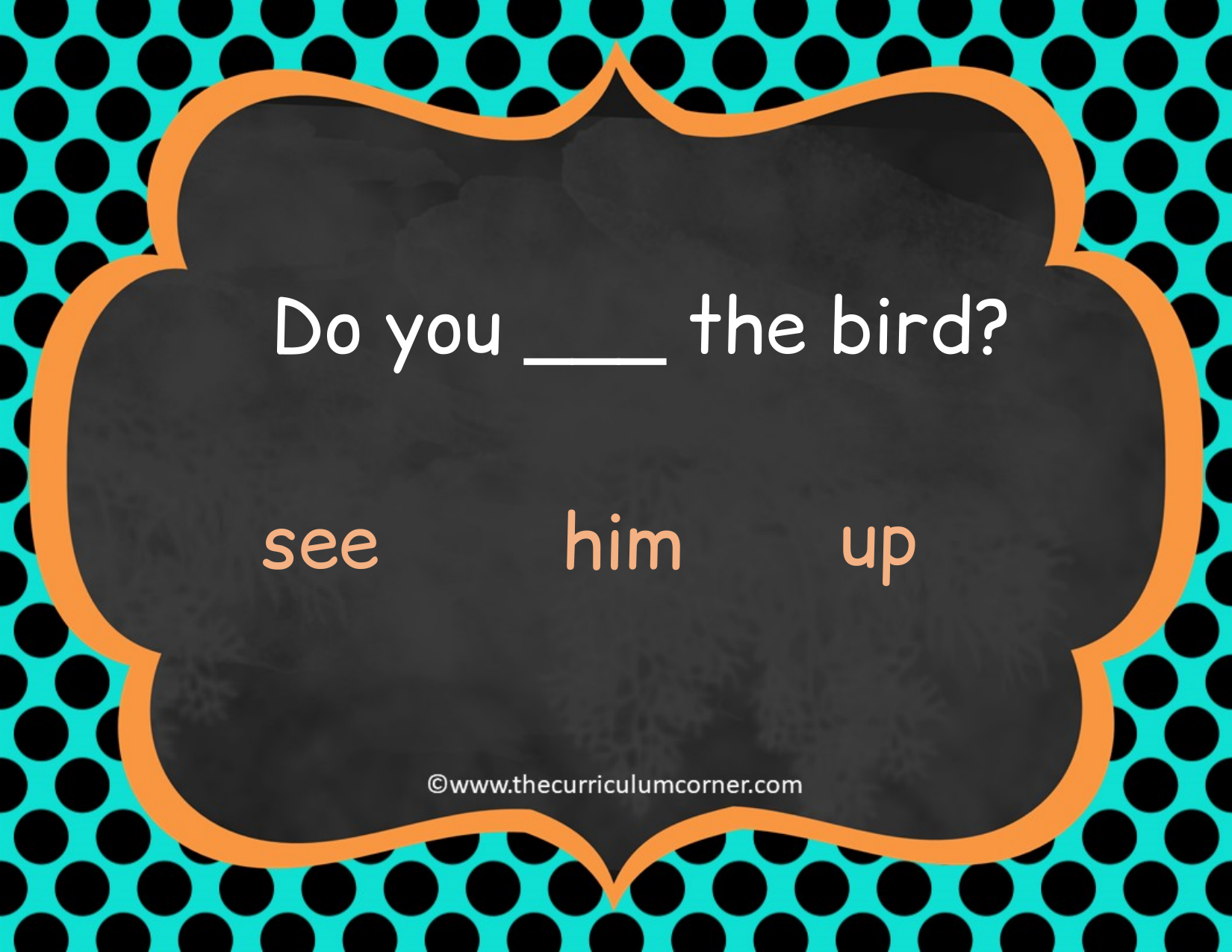

Do you ___ the bird?
up
see
him